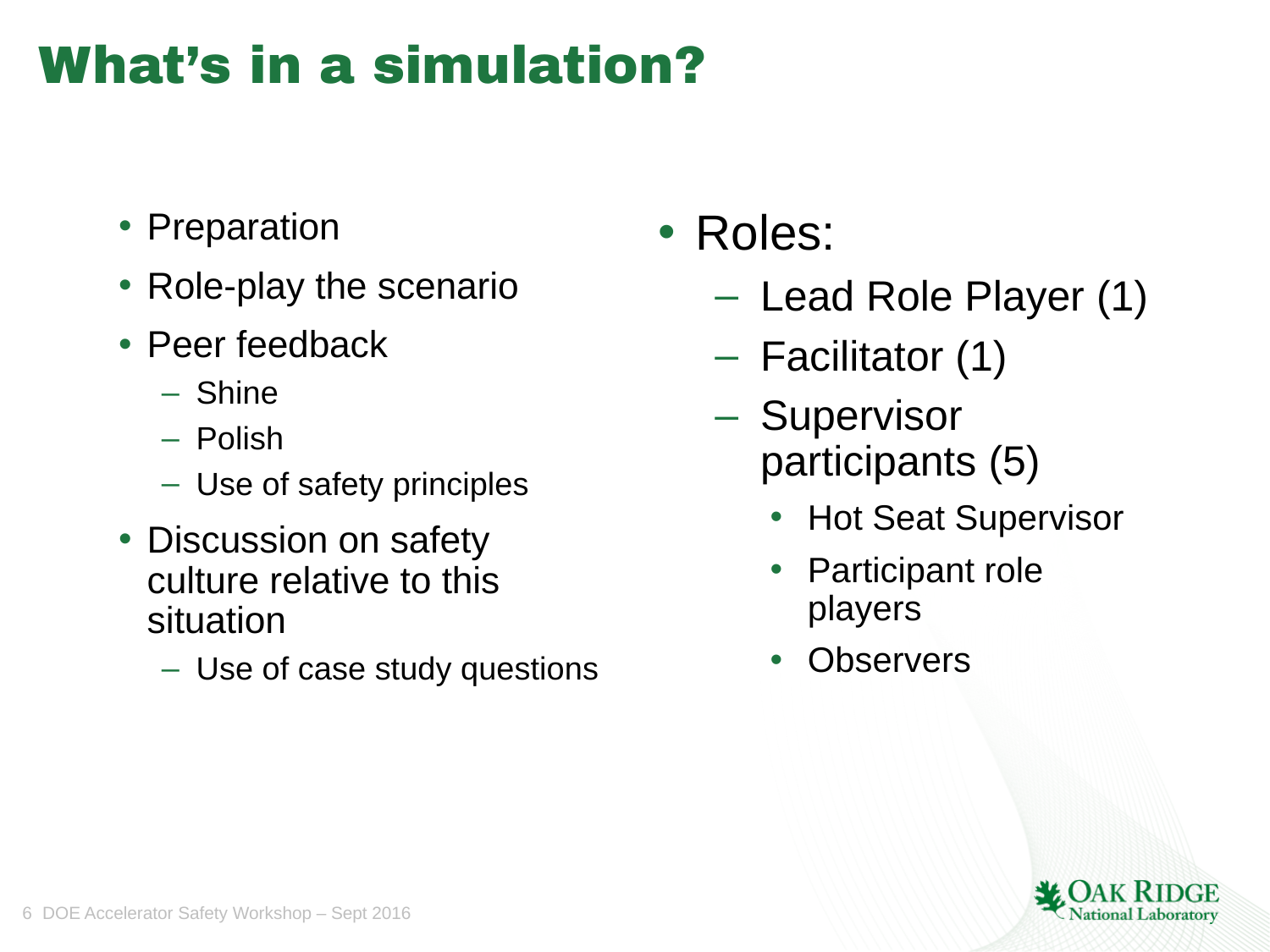

# What’s in a simulation?
Preparation
Role-play the scenario
Peer feedback
Shine
Polish
Use of safety principles
Discussion on safety culture relative to this situation
Use of case study questions
Roles:
Lead Role Player (1)
Facilitator (1)
Supervisor participants (5)
Hot Seat Supervisor
Participant role players
Observers